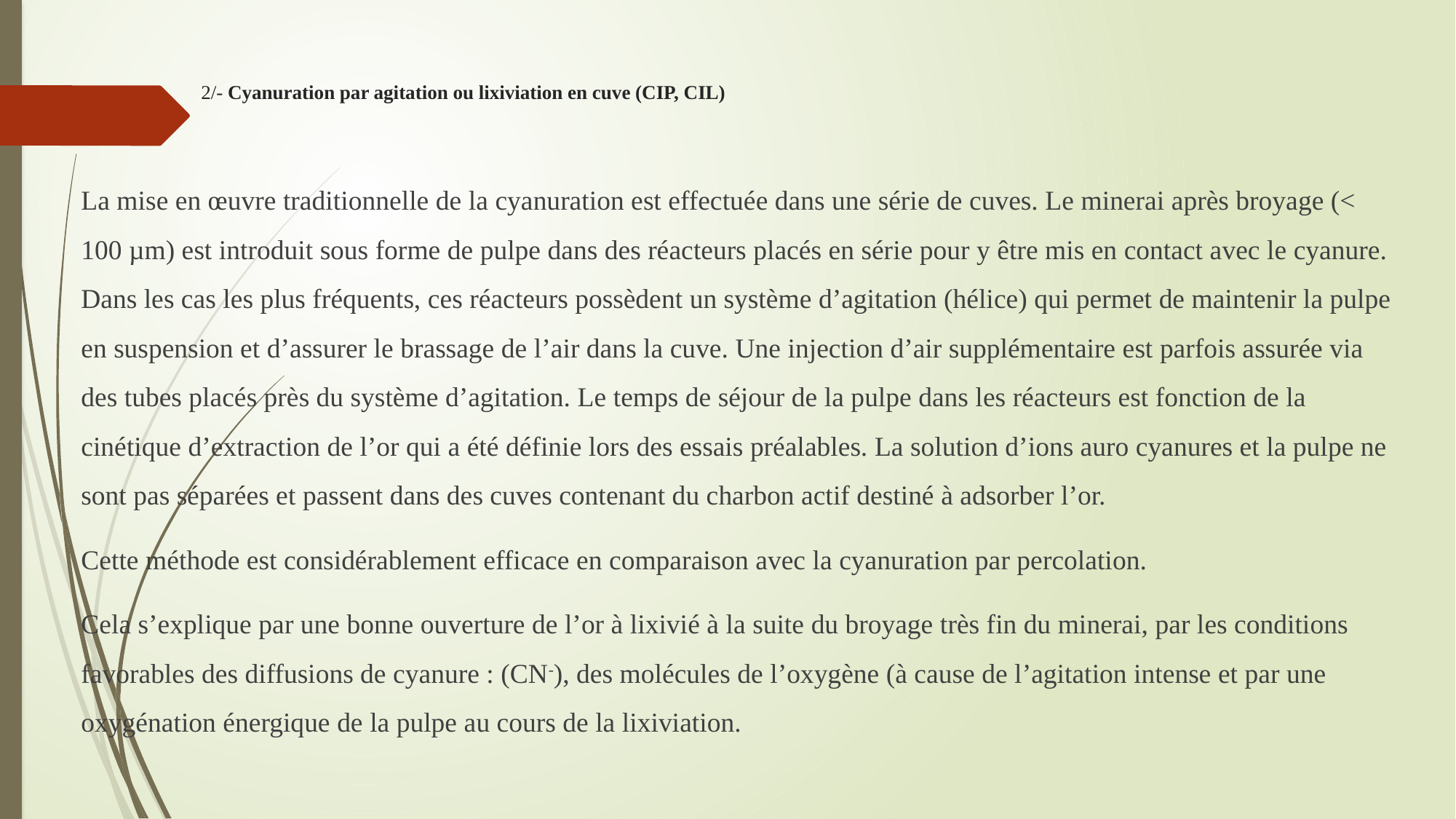

# 2/- Cyanuration par agitation ou lixiviation en cuve (CIP, CIL)
La mise en œuvre traditionnelle de la cyanuration est effectuée dans une série de cuves. Le minerai après broyage (< 100 µm) est introduit sous forme de pulpe dans des réacteurs placés en série pour y être mis en contact avec le cyanure. Dans les cas les plus fréquents, ces réacteurs possèdent un système d’agitation (hélice) qui permet de maintenir la pulpe en suspension et d’assurer le brassage de l’air dans la cuve. Une injection d’air supplémentaire est parfois assurée via des tubes placés près du système d’agitation. Le temps de séjour de la pulpe dans les réacteurs est fonction de la cinétique d’extraction de l’or qui a été définie lors des essais préalables. La solution d’ions auro cyanures et la pulpe ne sont pas séparées et passent dans des cuves contenant du charbon actif destiné à adsorber l’or.
Cette méthode est considérablement efficace en comparaison avec la cyanuration par percolation.
Cela s’explique par une bonne ouverture de l’or à lixivié à la suite du broyage très fin du minerai, par les conditions favorables des diffusions de cyanure : (CN-), des molécules de l’oxygène (à cause de l’agitation intense et par une oxygénation énergique de la pulpe au cours de la lixiviation.